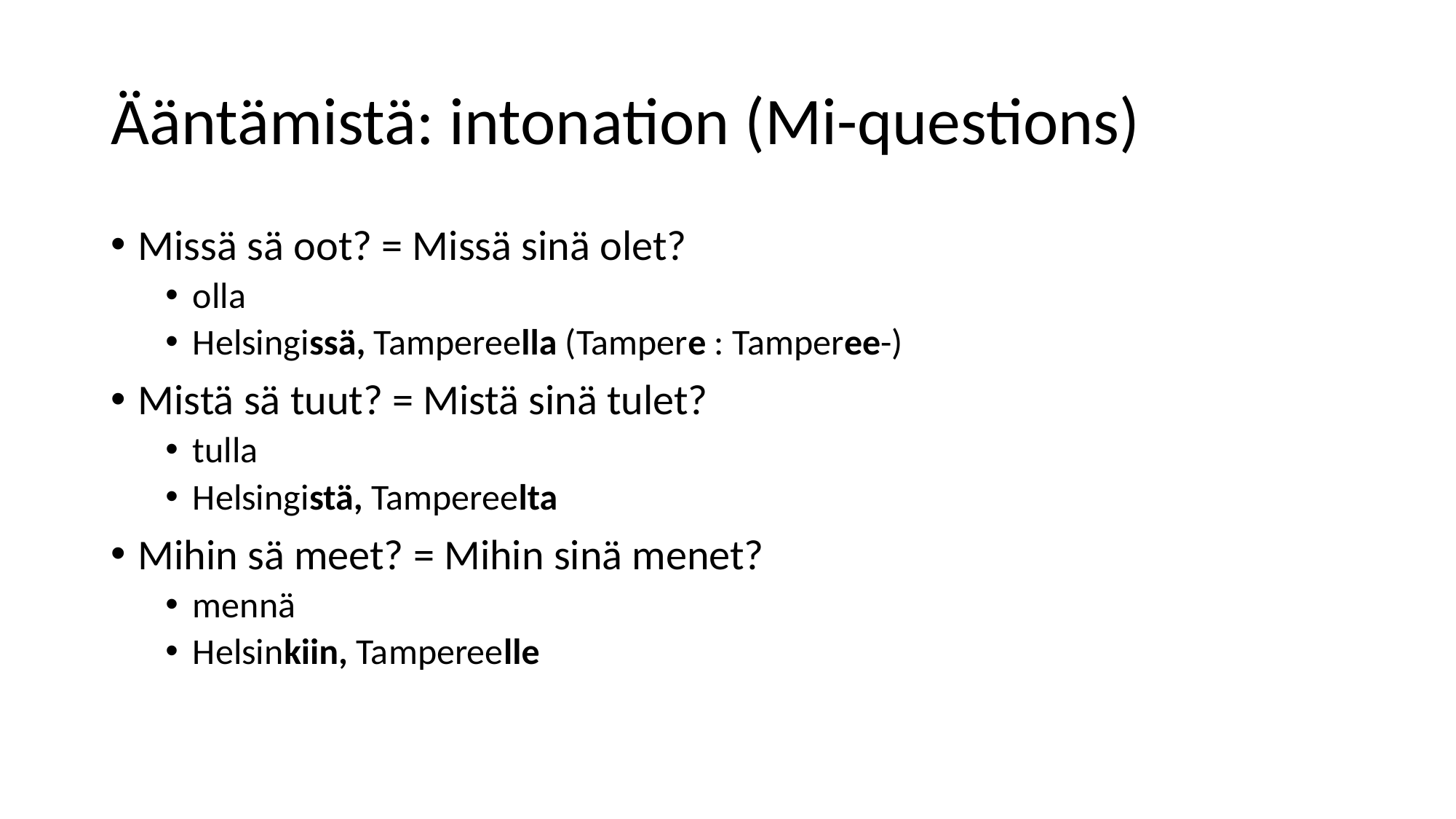

# Ääntämistä: intonation (Mi-questions)
Missä sä oot? = Missä sinä olet?
olla
Helsingissä, Tampereella (Tampere : Tamperee-)
Mistä sä tuut? = Mistä sinä tulet?
tulla
Helsingistä, Tampereelta
Mihin sä meet? = Mihin sinä menet?
mennä
Helsinkiin, Tampereelle